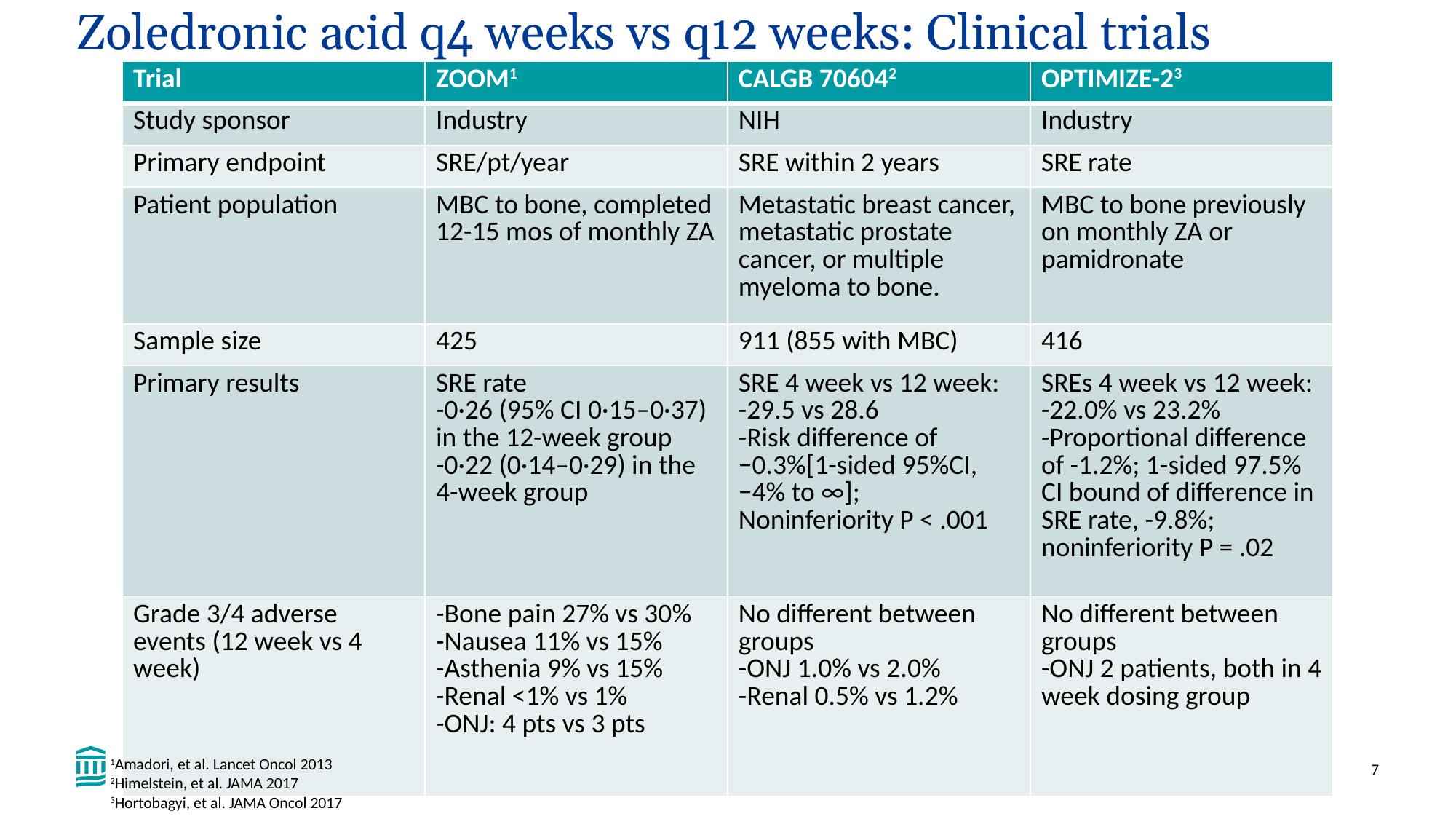

# Zoledronic acid q4 weeks vs q12 weeks: Clinical trials
| Trial | ZOOM1 | CALGB 706042 | OPTIMIZE-23 |
| --- | --- | --- | --- |
| Study sponsor | Industry | NIH | Industry |
| Primary endpoint | SRE/pt/year | SRE within 2 years | SRE rate |
| Patient population | MBC to bone, completed 12-15 mos of monthly ZA | Metastatic breast cancer, metastatic prostate cancer, or multiple myeloma to bone. | MBC to bone previously on monthly ZA or pamidronate |
| Sample size | 425 | 911 (855 with MBC) | 416 |
| Primary results | SRE rate -0·26 (95% CI 0·15–0·37) in the 12-week group -0·22 (0·14–0·29) in the 4-week group | SRE 4 week vs 12 week: -29.5 vs 28.6 -Risk difference of −0.3%[1-sided 95%CI, −4% to ∞]; Noninferiority P < .001 | SREs 4 week vs 12 week: -22.0% vs 23.2% -Proportional difference of -1.2%; 1-sided 97.5% CI bound of difference in SRE rate, -9.8%; noninferiority P = .02 |
| Grade 3/4 adverse events (12 week vs 4 week) | -Bone pain 27% vs 30% -Nausea 11% vs 15% -Asthenia 9% vs 15% -Renal <1% vs 1% -ONJ: 4 pts vs 3 pts | No different between groups -ONJ 1.0% vs 2.0% -Renal 0.5% vs 1.2% | No different between groups -ONJ 2 patients, both in 4 week dosing group |
1Amadori, et al. Lancet Oncol 2013
2Himelstein, et al. JAMA 2017
3Hortobagyi, et al. JAMA Oncol 2017